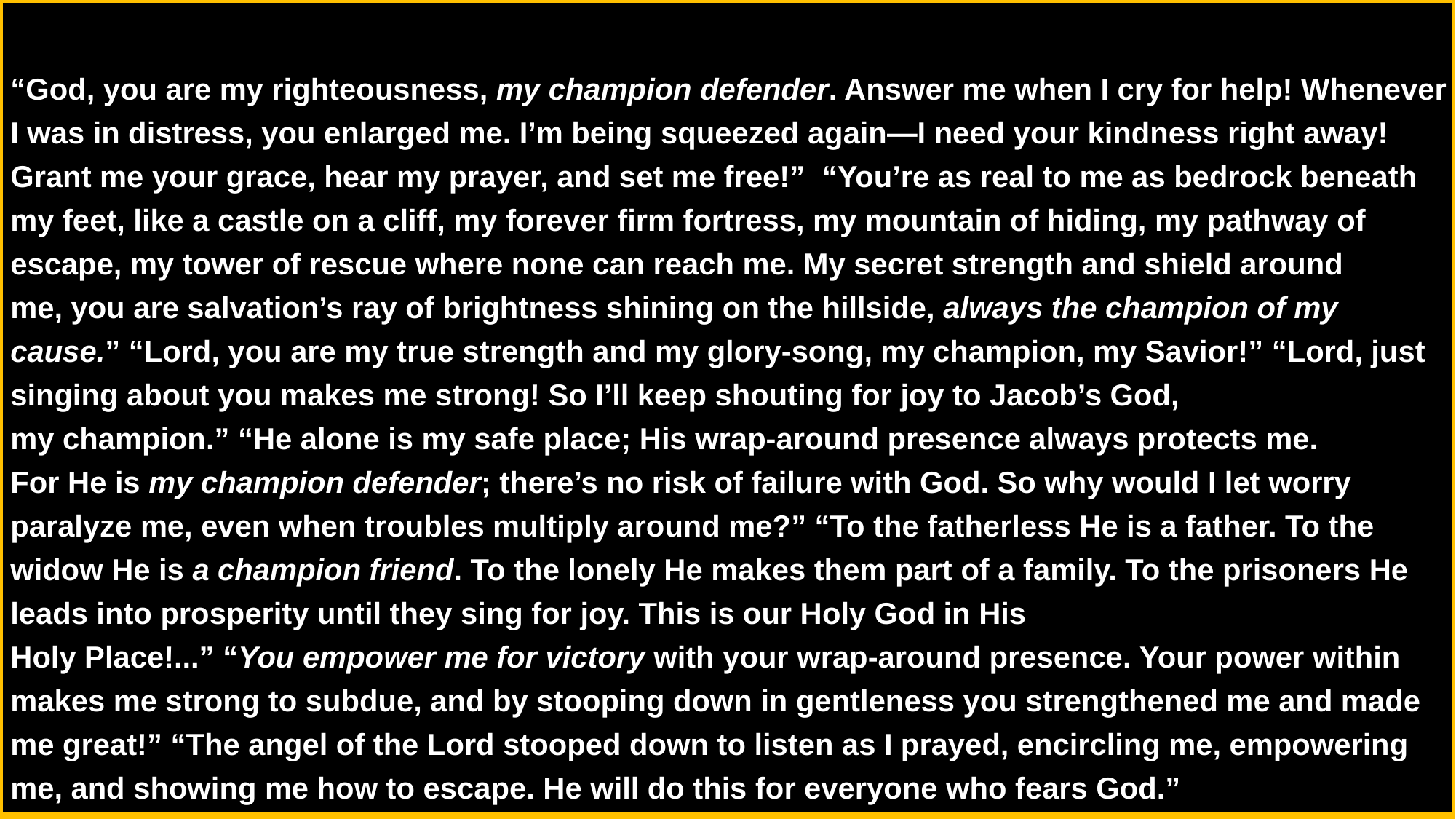

“God, you are my righteousness, my champion defender. Answer me when I cry for help! Whenever I was in distress, you enlarged me. I’m being squeezed again—I need your kindness right away! Grant me your grace, hear my prayer, and set me free!”  “You’re as real to me as bedrock beneath my feet, like a castle on a cliff, my forever firm fortress, my mountain of hiding, my pathway of escape, my tower of rescue where none can reach me. My secret strength and shield around me, you are salvation’s ray of brightness shining on the hillside, always the champion of my cause.” “Lord, you are my true strength and my glory-song, my champion, my Savior!” “Lord, just singing about you makes me strong! So I’ll keep shouting for joy to Jacob’s God, my champion.” “He alone is my safe place; His wrap-around presence always protects me. For He is my champion defender; there’s no risk of failure with God. So why would I let worry paralyze me, even when troubles multiply around me?” “To the fatherless He is a father. To the widow He is a champion friend. To the lonely He makes them part of a family. To the prisoners He leads into prosperity until they sing for joy. This is our Holy God in His Holy Place!...” “You empower me for victory with your wrap-around presence. Your power within makes me strong to subdue, and by stooping down in gentleness you strengthened me and made me great!” “The angel of the Lord stooped down to listen as I prayed, encircling me, empowering me, and showing me how to escape. He will do this for everyone who fears God.”

#